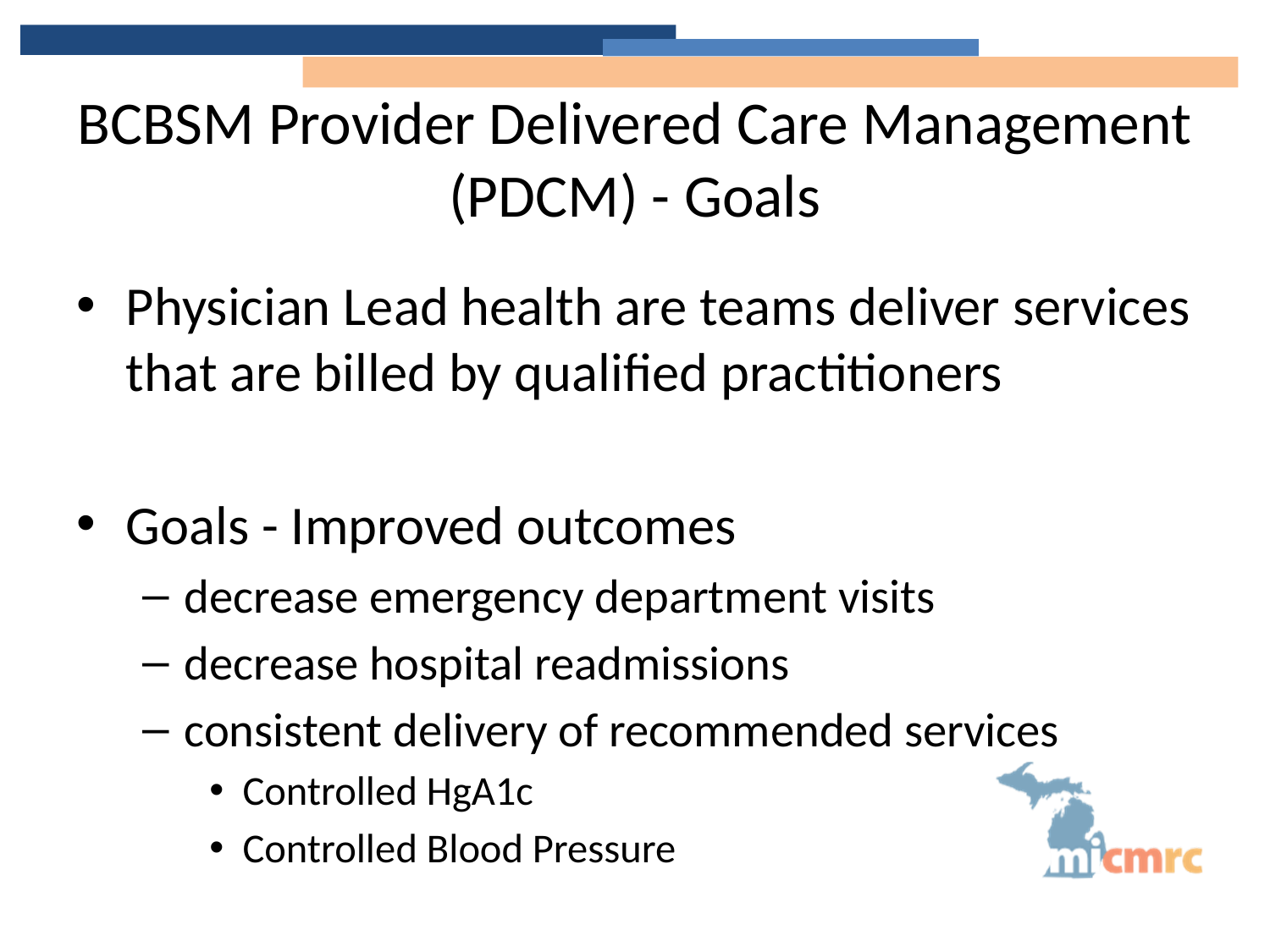

# BCBSM Provider Delivered Care Management (PDCM) - Goals
Physician Lead health are teams deliver services that are billed by qualified practitioners

Goals - Improved outcomes
decrease emergency department visits
decrease hospital readmissions
consistent delivery of recommended services
Controlled HgA1c
Controlled Blood Pressure